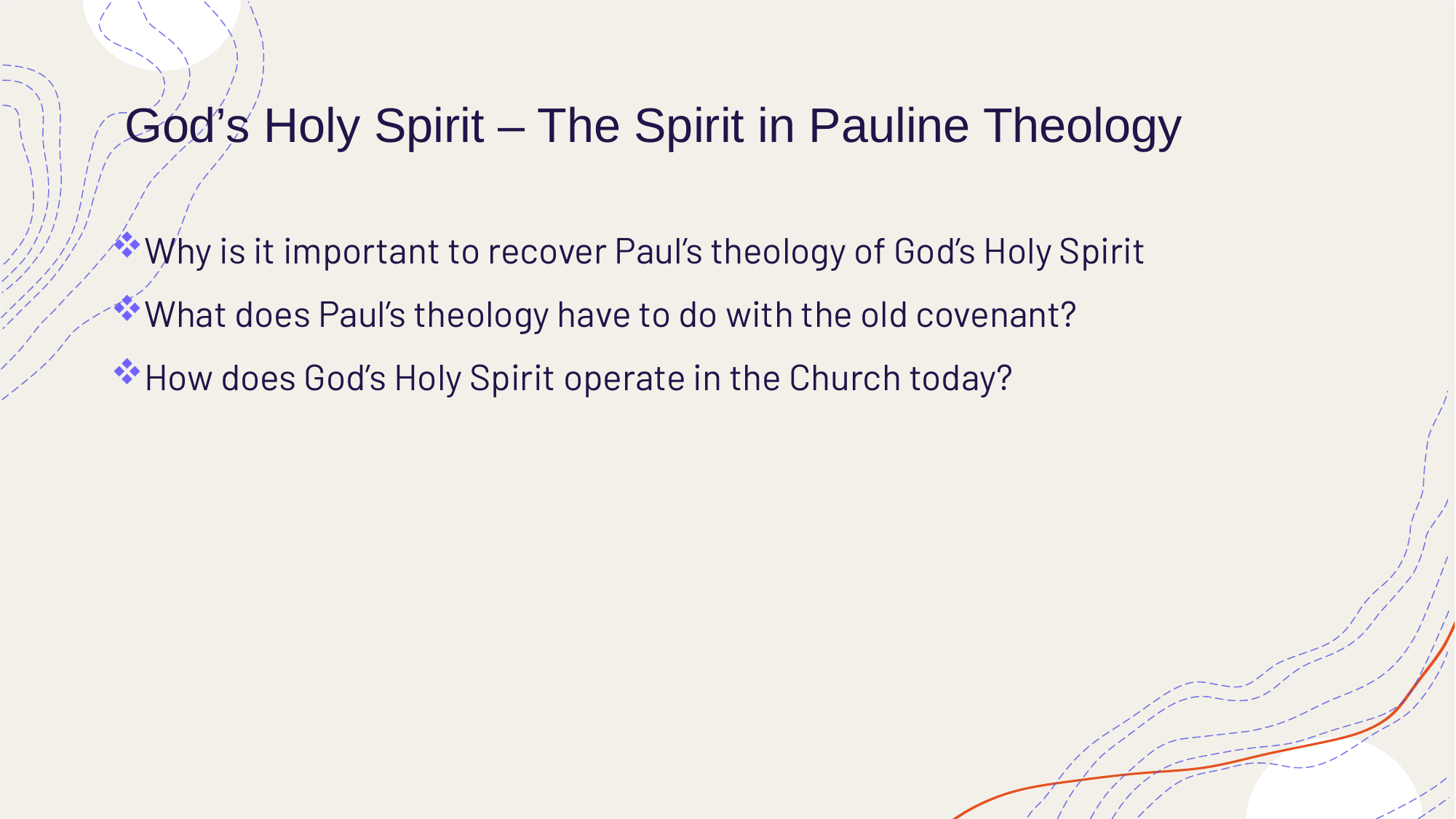

# God’s Holy Spirit – The Spirit in Pauline Theology
Why is it important to recover Paul’s theology of God’s Holy Spirit
What does Paul’s theology have to do with the old covenant?
How does God’s Holy Spirit operate in the Church today?